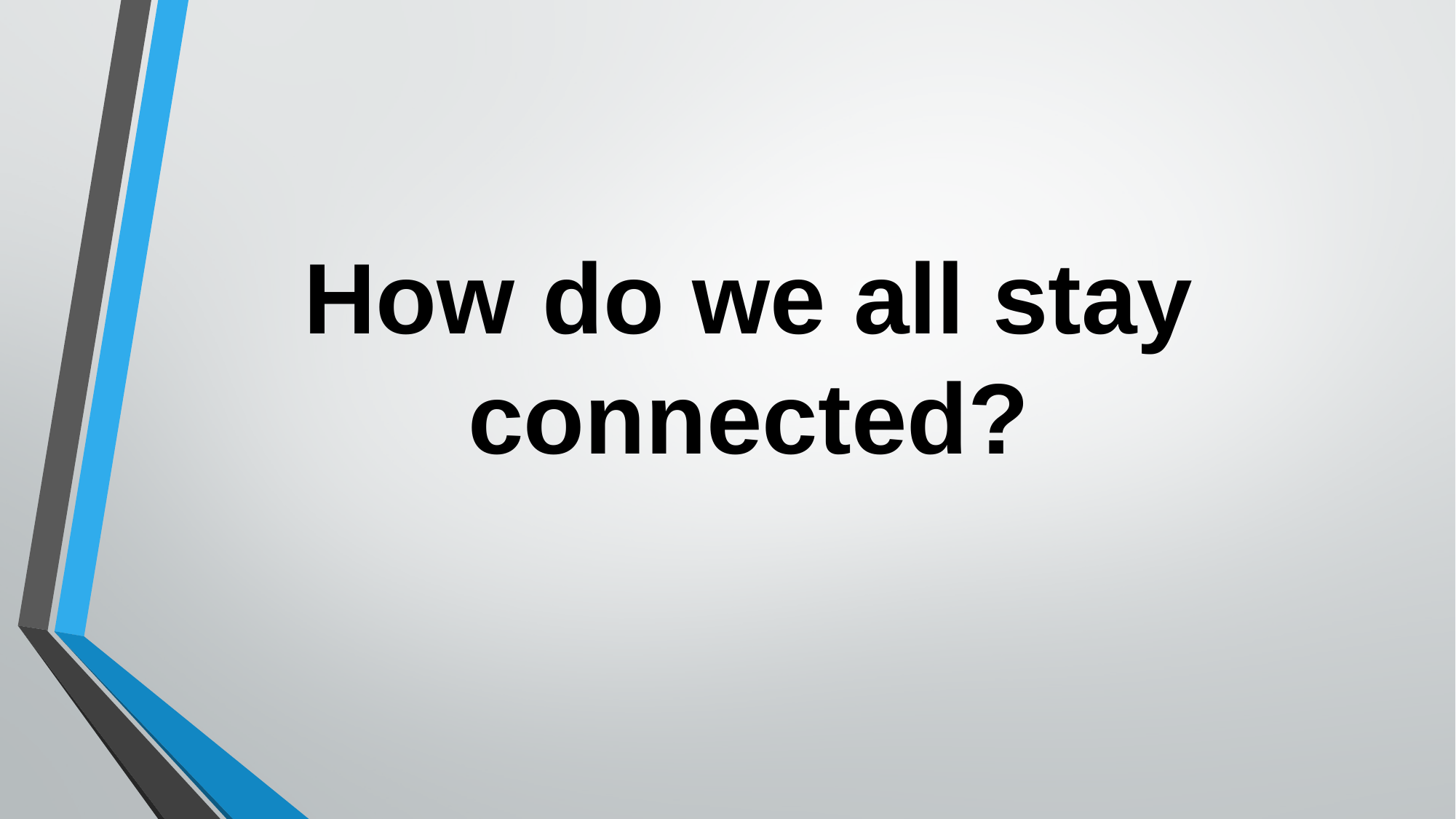

# How do we all stay connected?